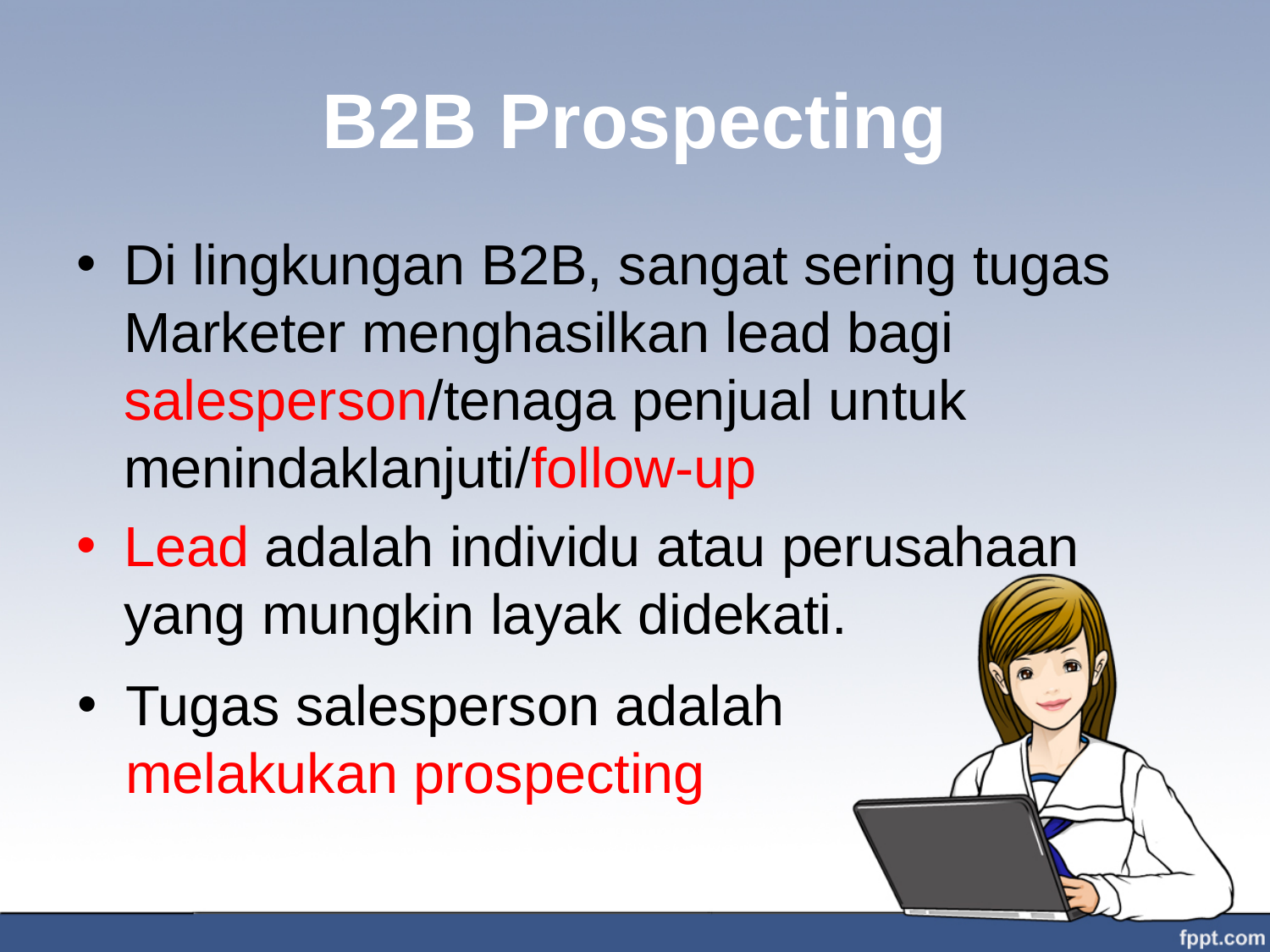

# B2B Prospecting
Di lingkungan B2B, sangat sering tugas Marketer menghasilkan lead bagi salesperson/tenaga penjual untuk menindaklanjuti/follow-up
Lead adalah individu atau perusahaan yang mungkin layak didekati.

Tugas salesperson adalah melakukan prospecting